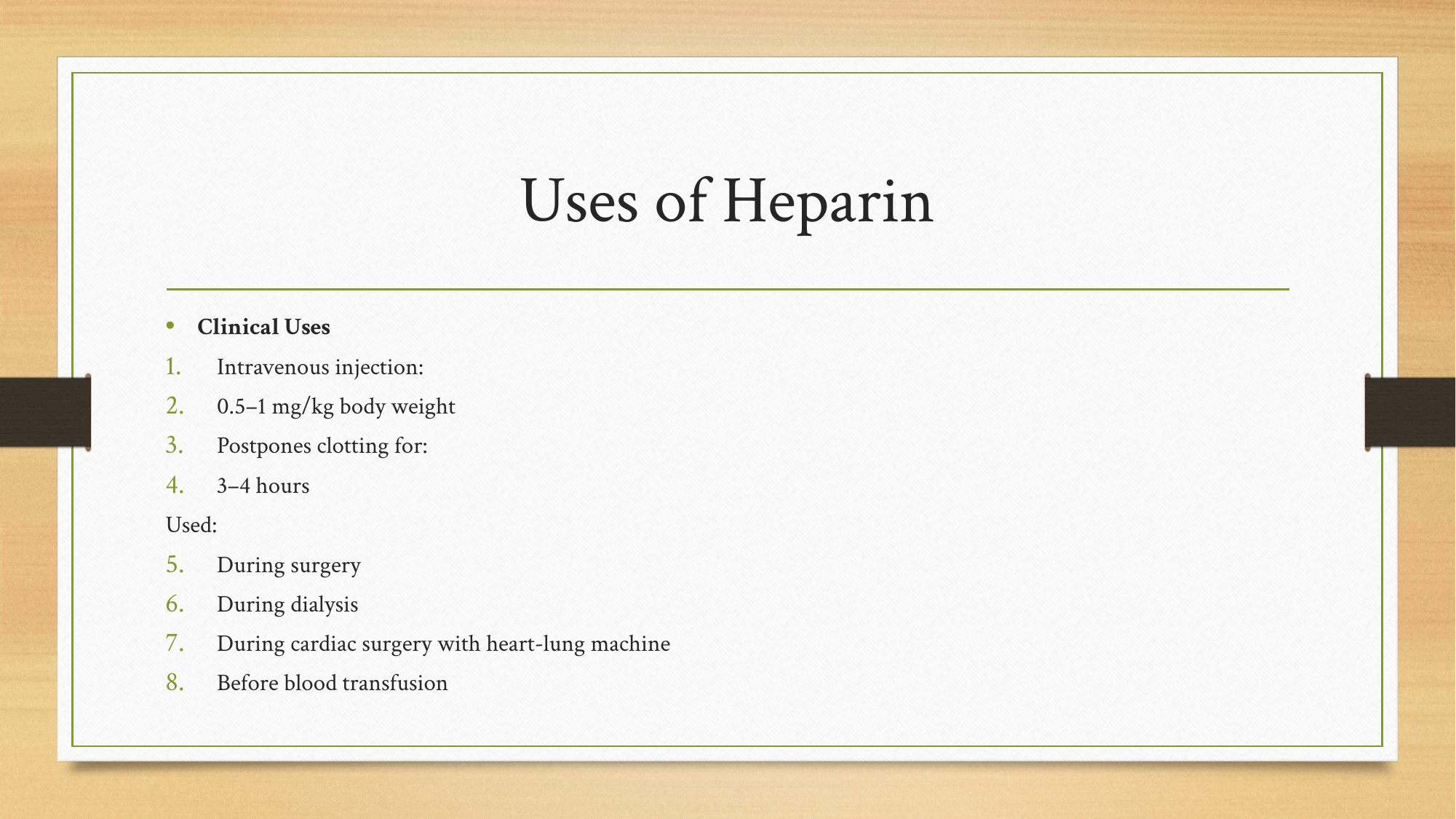

# Uses of Heparin
Clinical Uses
Intravenous injection:
0.5–1 mg/kg body weight
Postpones clotting for:
3–4 hours
Used:
During surgery
During dialysis
During cardiac surgery with heart-lung machine
Before blood transfusion